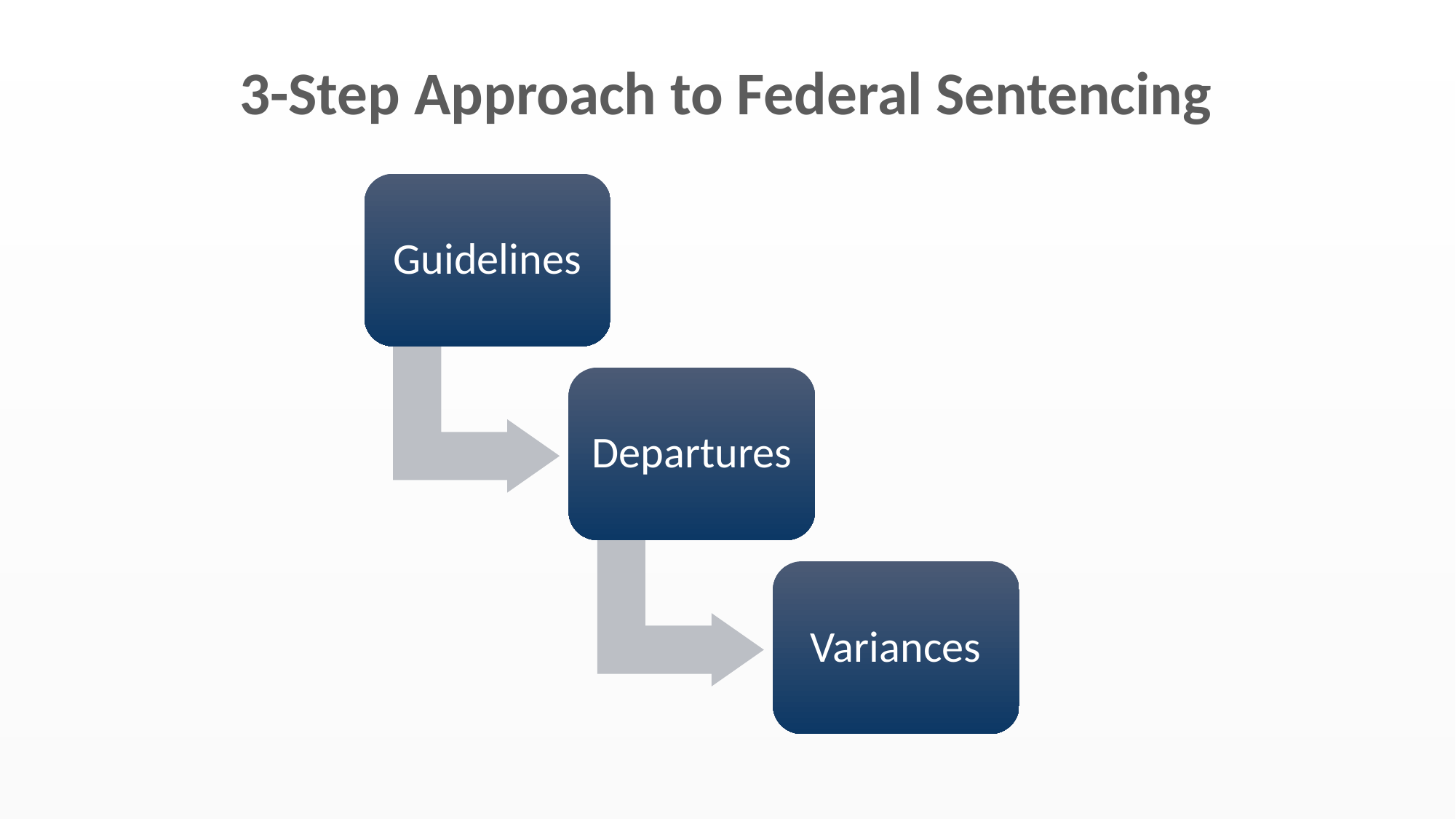

# 3-Step Approach to Federal Sentencing
Guidelines

Departures

Variances